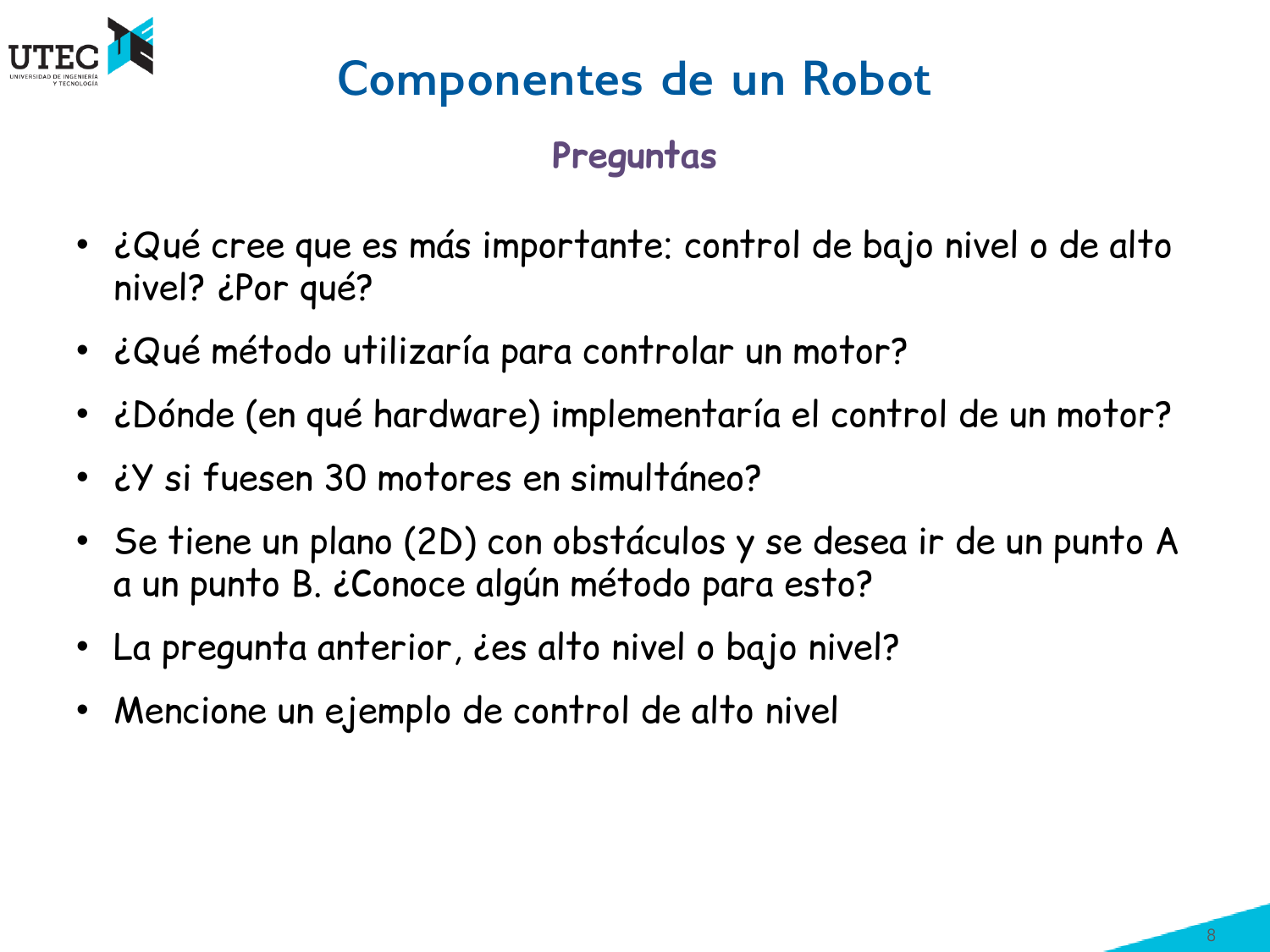

# Componentes de un Robot
Preguntas
¿Qué cree que es más importante: control de bajo nivel o de alto nivel? ¿Por qué?
¿Qué método utilizaría para controlar un motor?
¿Dónde (en qué hardware) implementaría el control de un motor?
¿Y si fuesen 30 motores en simultáneo?
Se tiene un plano (2D) con obstáculos y se desea ir de un punto A a un punto B. ¿Conoce algún método para esto?
La pregunta anterior, ¿es alto nivel o bajo nivel?
Mencione un ejemplo de control de alto nivel